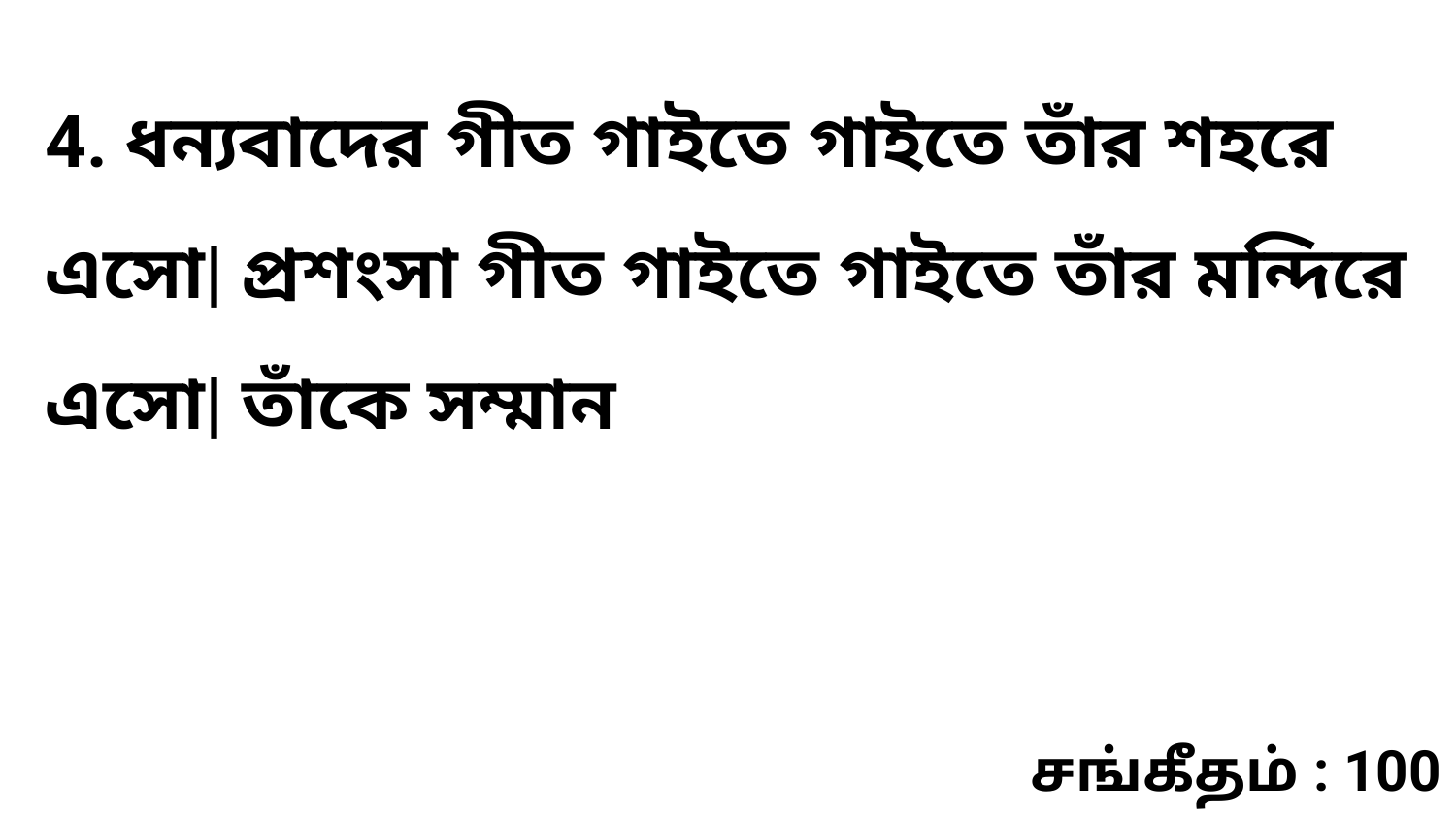

4. ধন্যবাদের গীত গাইতে গাইতে তাঁর শহরে এসো| প্রশংসা গীত গাইতে গাইতে তাঁর মন্দিরে এসো| তাঁকে সম্মান
சங்கீதம் : 100